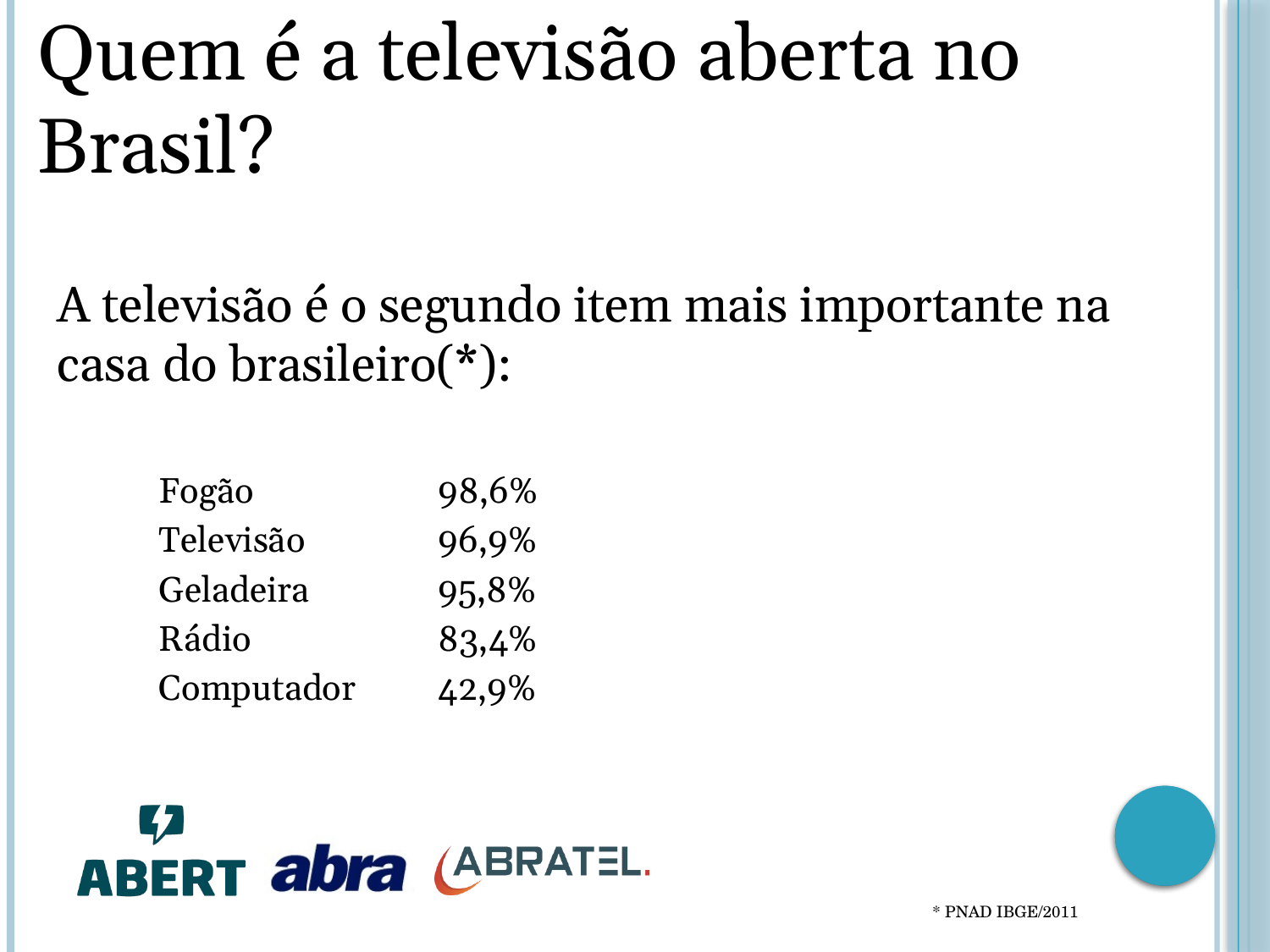

Quem é a televisão aberta no Brasil?
A televisão é o segundo item mais importante na casa do brasileiro(*):

Fogão		98,6%
Televisão		96,9%
Geladeira		95,8%
Rádio		83,4%
Computador	42,9%

* PNAD IBGE/2011